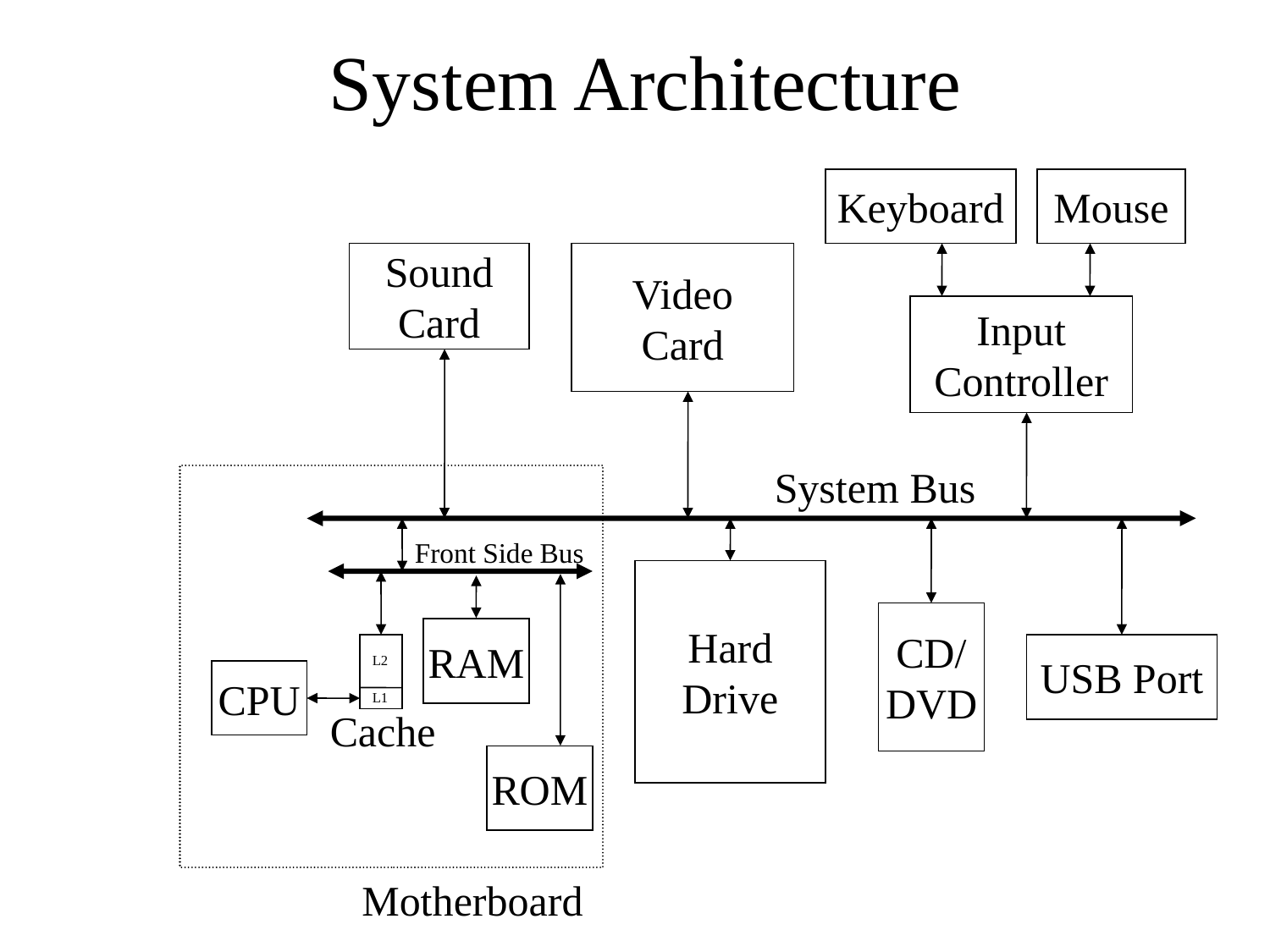

# System Architecture
Keyboard
Mouse
Sound
Card
Video
Card

Input
Controller

System Bus

Front Side Bus
Hard
Drive

CD/
DVD
RAM

USB Port
L2
CPU
L1

Cache
ROM
Motherboard